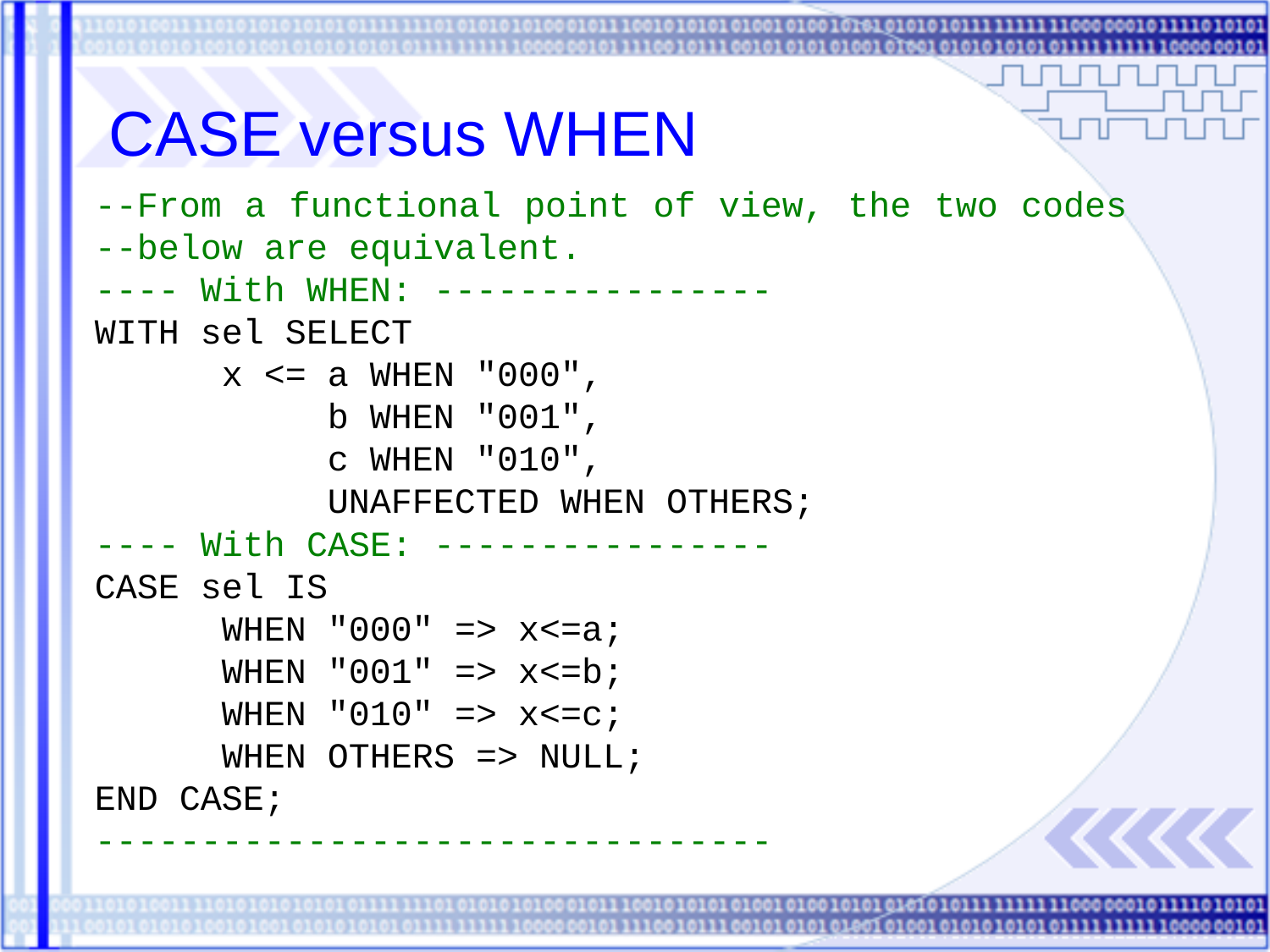

CASE versus WHEN
--From a functional point of view, the two codes      --below are equivalent.
---- With WHEN: ----------------
WITH sel SELECT
	x <= a WHEN "000",
	     b WHEN "001",
           c WHEN "010",
           UNAFFECTED WHEN OTHERS;
---- With CASE: ----------------
CASE sel IS
	WHEN "000" => x<=a;
	WHEN "001" => x<=b;
	WHEN "010" => x<=c;
	WHEN OTHERS => NULL;
END CASE;
--------------------------------